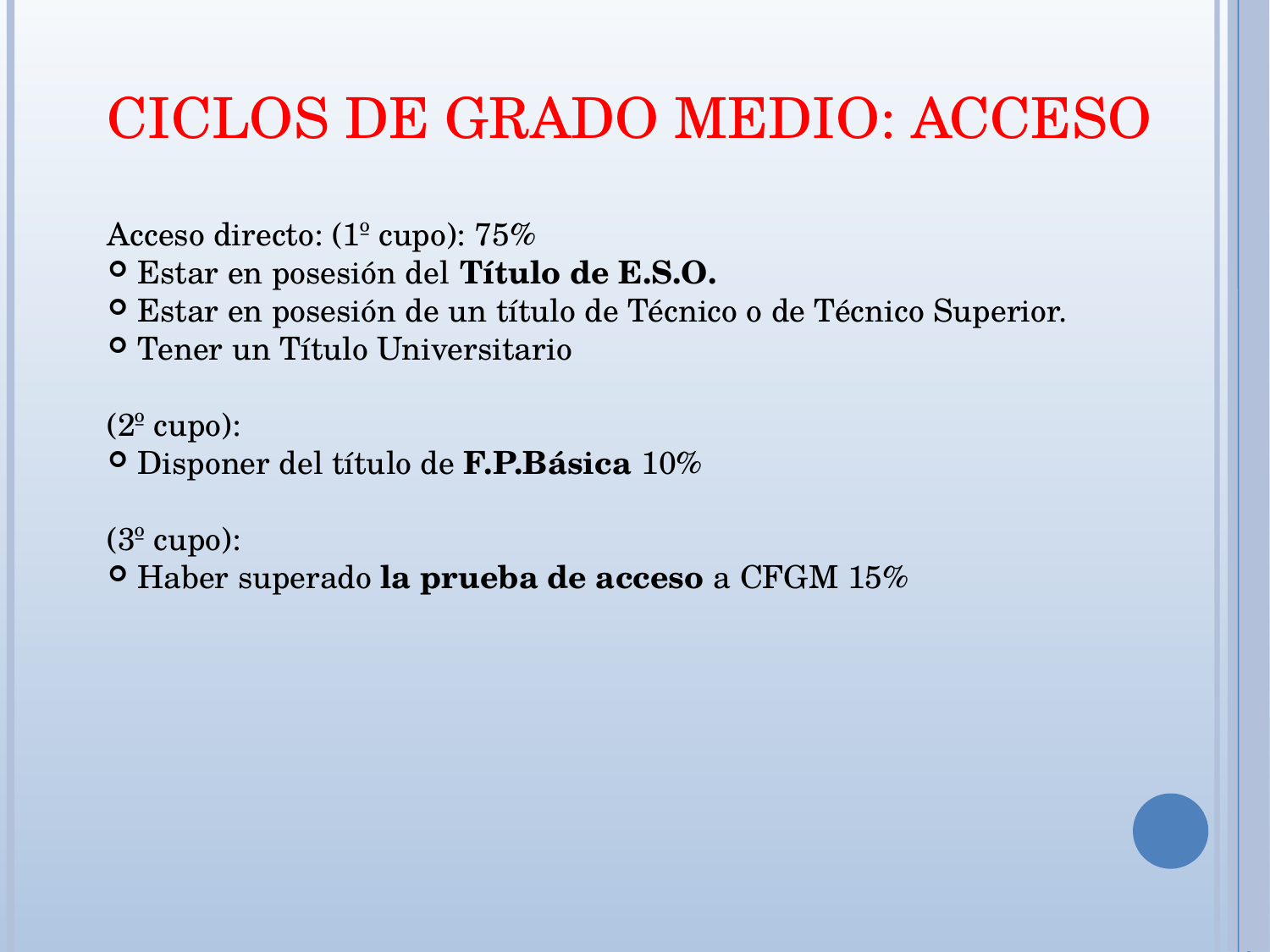

CICLOS DE GRADO MEDIO: ACCESO
Acceso directo: (1º cupo): 75%
Estar en posesión del Título de E.S.O.
Estar en posesión de un título de Técnico o de Técnico Superior.
Tener un Título Universitario

(2º cupo):
Disponer del título de F.P.Básica 10%

(3º cupo):
Haber superado la prueba de acceso a CFGM 15%